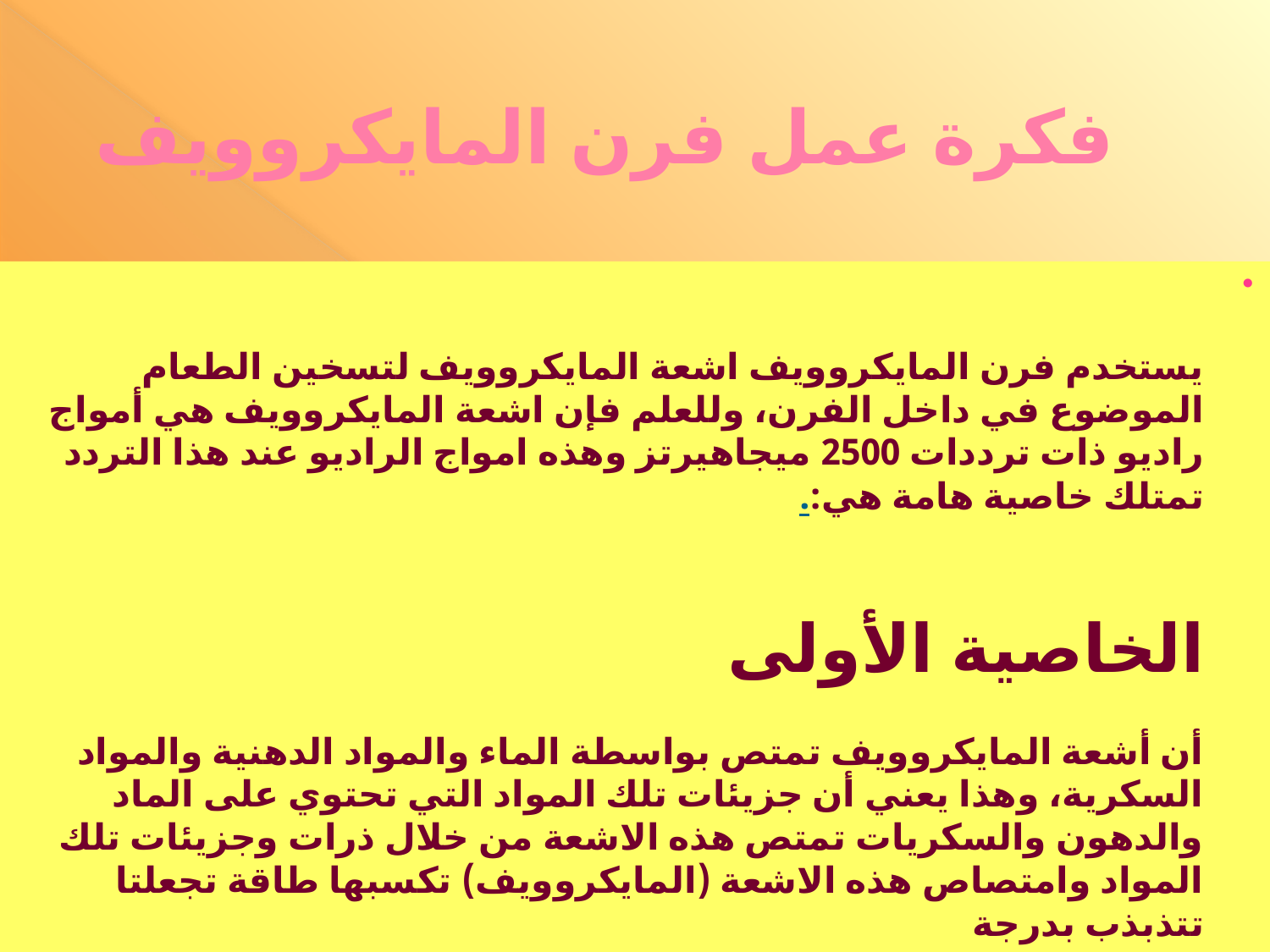

# فكرة عمل فرن المايكروويف
يستخدم فرن المايكروويف اشعة المايكروويف لتسخين الطعام الموضوع في داخل الفرن، وللعلم فإن اشعة المايكروويف هي أمواج راديو ذات ترددات 2500 ميجاهيرتز وهذه امواج الراديو عند هذا التردد تمتلك خاصية هامة هي:.
الخاصية الأولى
أن أشعة المايكروويف تمتص بواسطة الماء والمواد الدهنية والمواد السكرية، وهذا يعني أن جزيئات تلك المواد التي تحتوي على الماد والدهون والسكريات تمتص هذه الاشعة من خلال ذرات وجزيئات تلك المواد وامتصاص هذه الاشعة (المايكروويف) تكسبها طاقة تجعلتا تتذبذب بدرجة